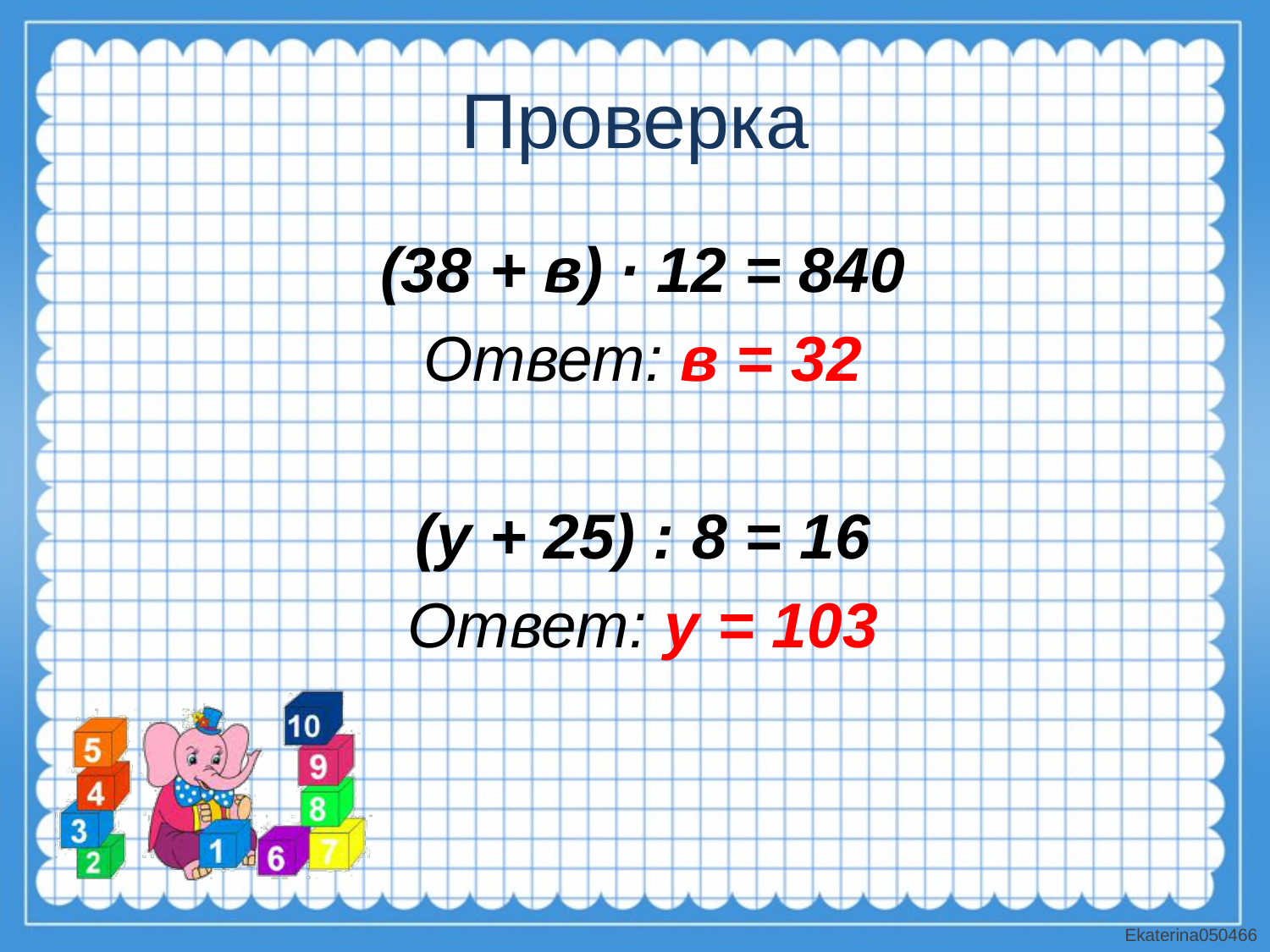

# Проверка
(38 + в) ∙ 12 = 840
Ответ: в = 32

(у + 25) : 8 = 16
Ответ: у = 103